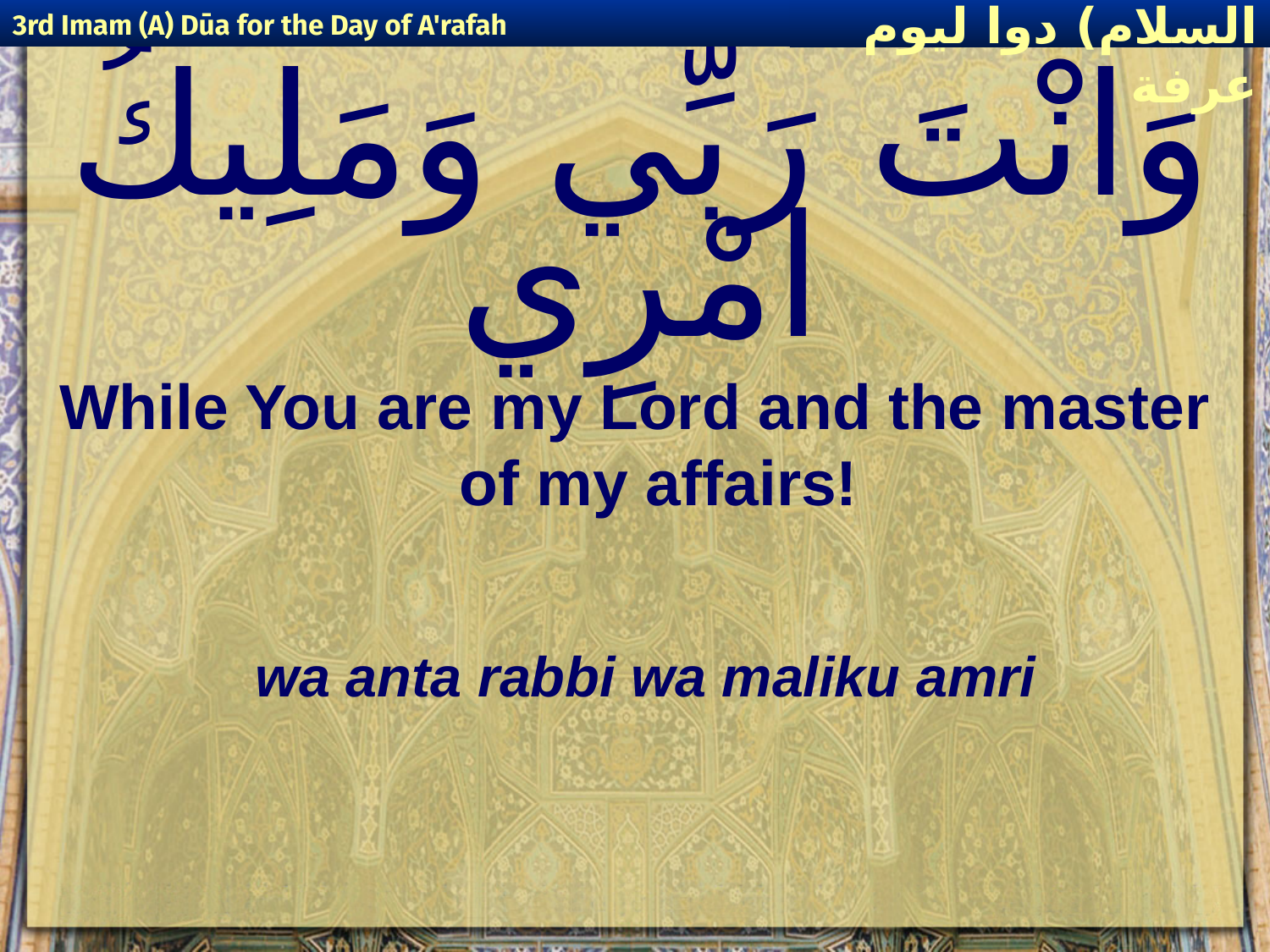

3rd Imam (A) Dūa for the Day of A'rafah
إمام حسين(عليه السلام) دوا ليوم عرفة
# وَانْتَ رَبِّي وَمَلِيكُ امْرِي
While You are my Lord and the master of my affairs!
wa anta rabbi wa maliku amri